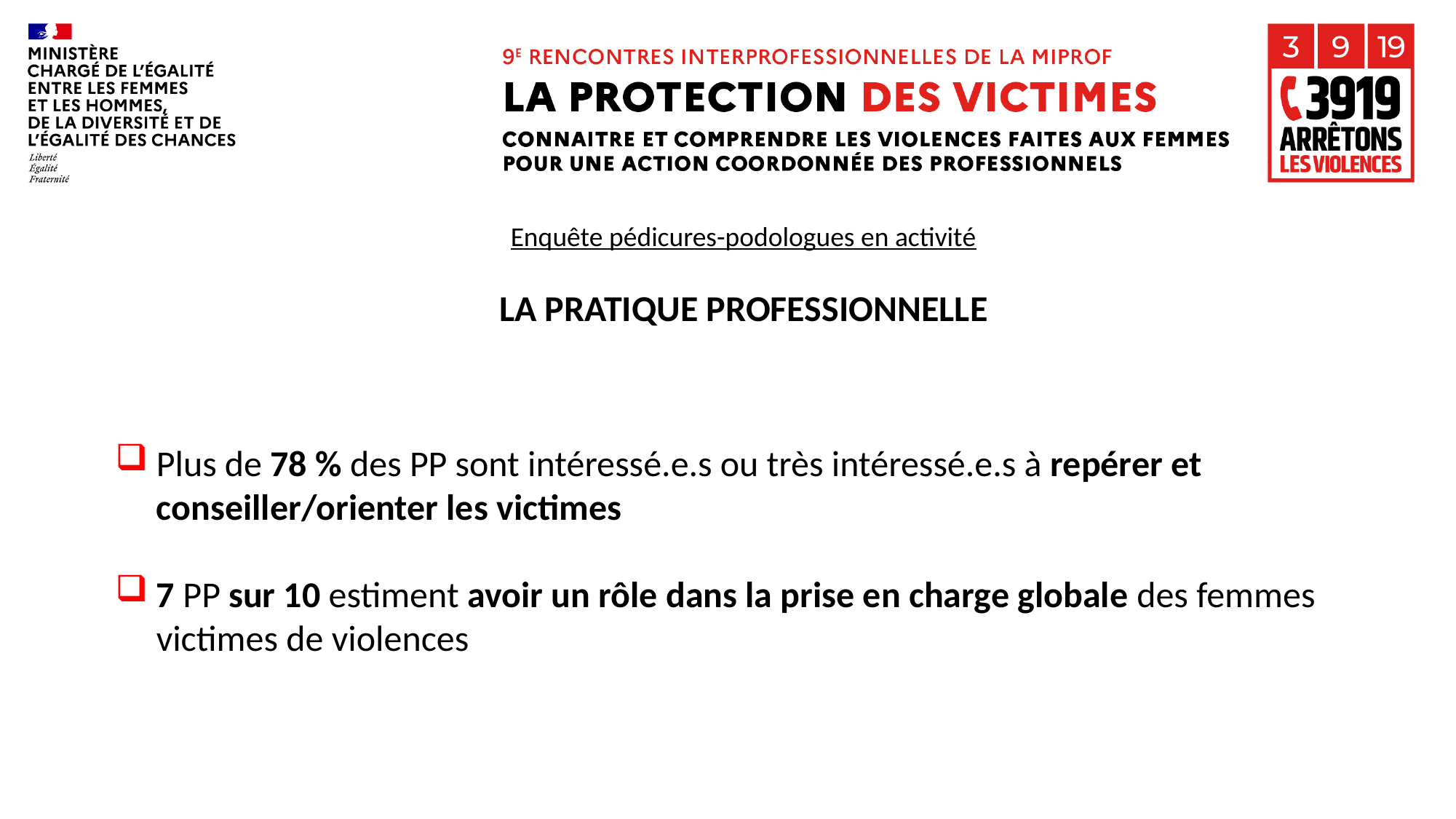

Enquête pédicures-podologues en activité

LA PRATIQUE PROFESSIONNELLE

Plus de 78 % des PP sont intéressé.e.s ou très intéressé.e.s à repérer et conseiller/orienter les victimes

7 PP sur 10 estiment avoir un rôle dans la prise en charge globale des femmes victimes de violences